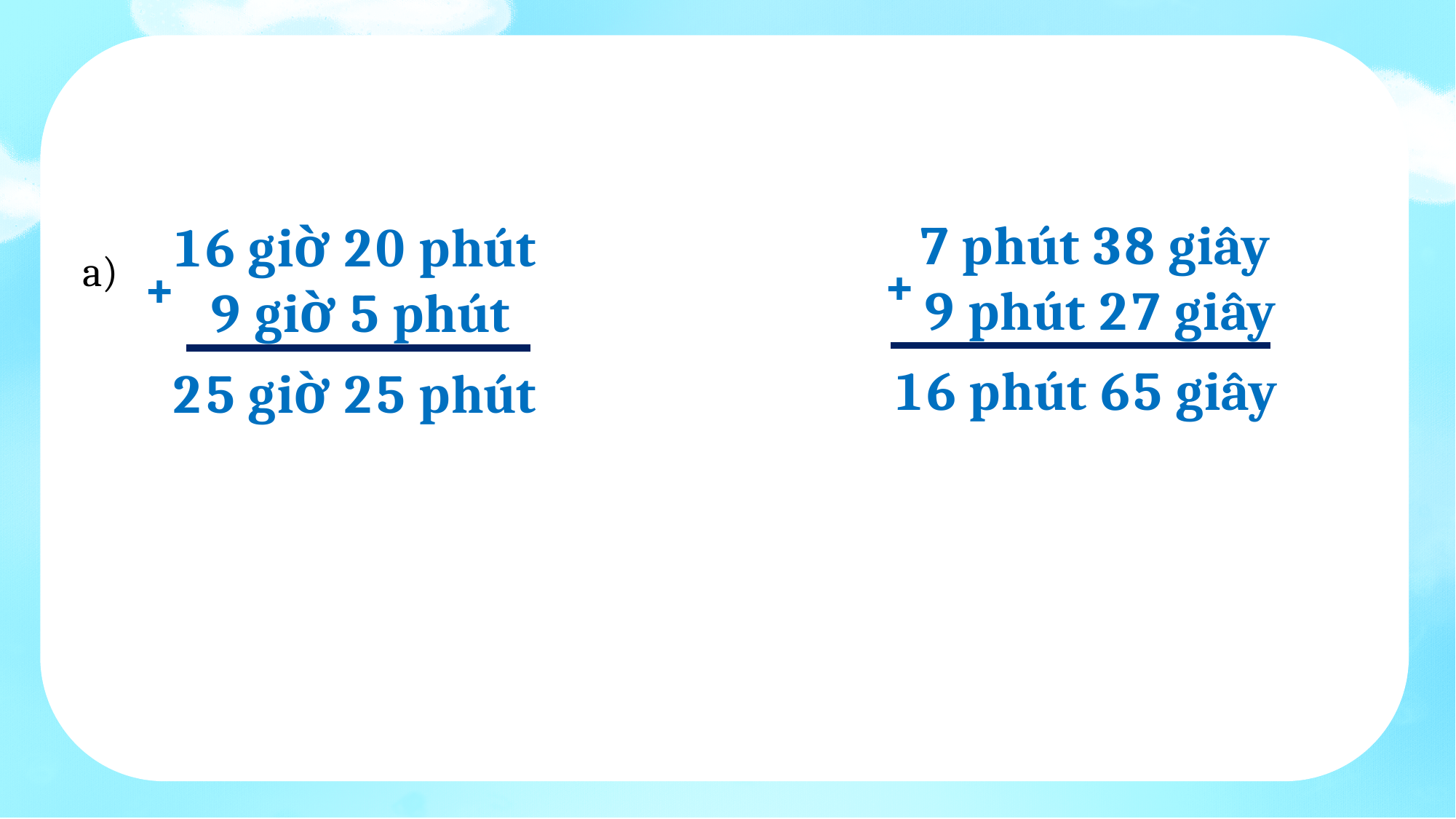

7 phút 38 giây
 9 phút 27 giây

16 giờ 20 phút
 9 giờ 5 phút

a)
+
+
16 phút 65 giây
25 giờ 25 phút